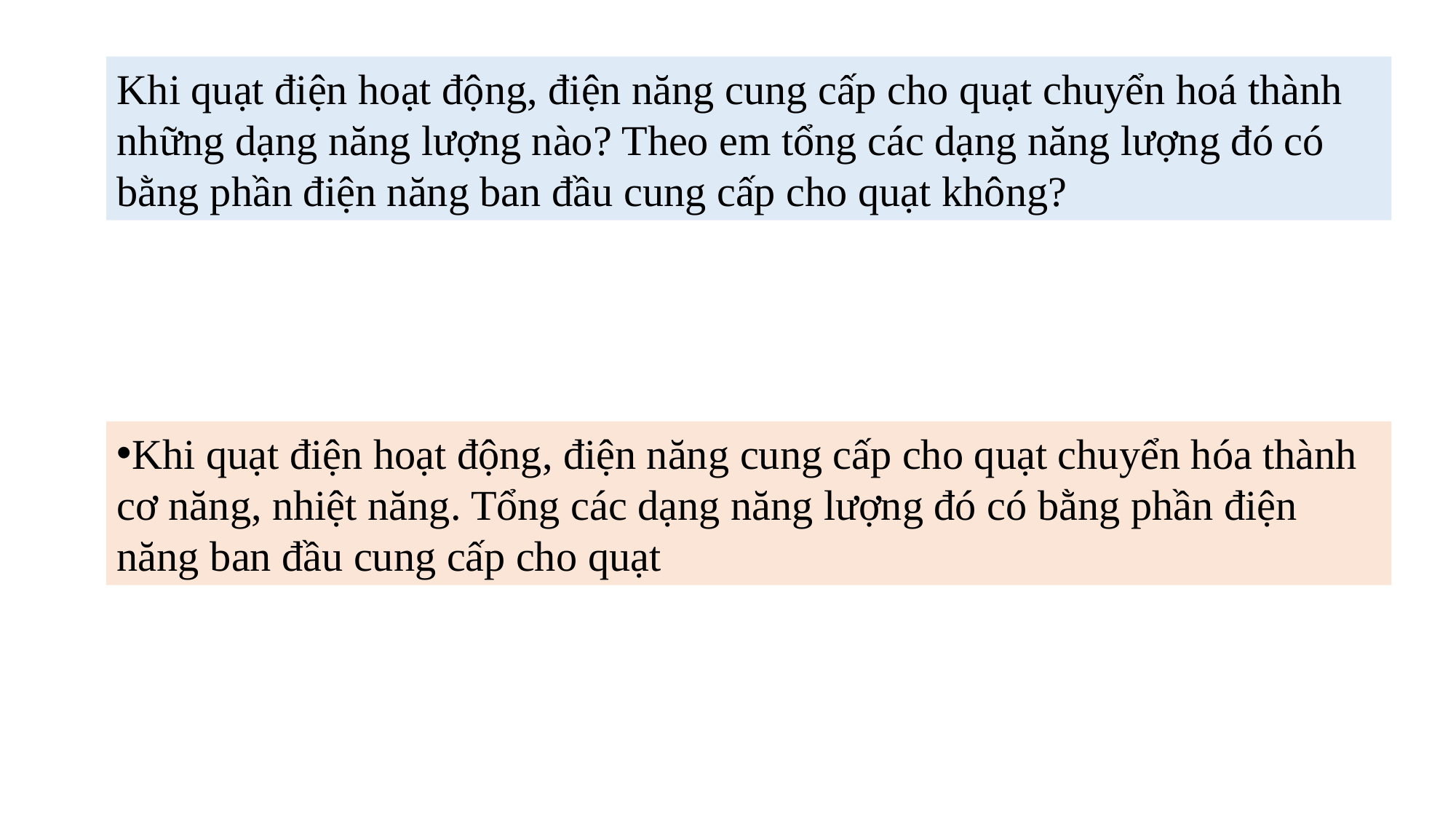

Khi quạt điện hoạt động, điện năng cung cấp cho quạt chuyển hoá thành những dạng năng lượng nào? Theo em tổng các dạng năng lượng đó có bằng phần điện năng ban đầu cung cấp cho quạt không?
Khi quạt điện hoạt động, điện năng cung cấp cho quạt chuyển hóa thành cơ năng, nhiệt năng. Tổng các dạng năng lượng đó có bằng phần điện năng ban đầu cung cấp cho quạt